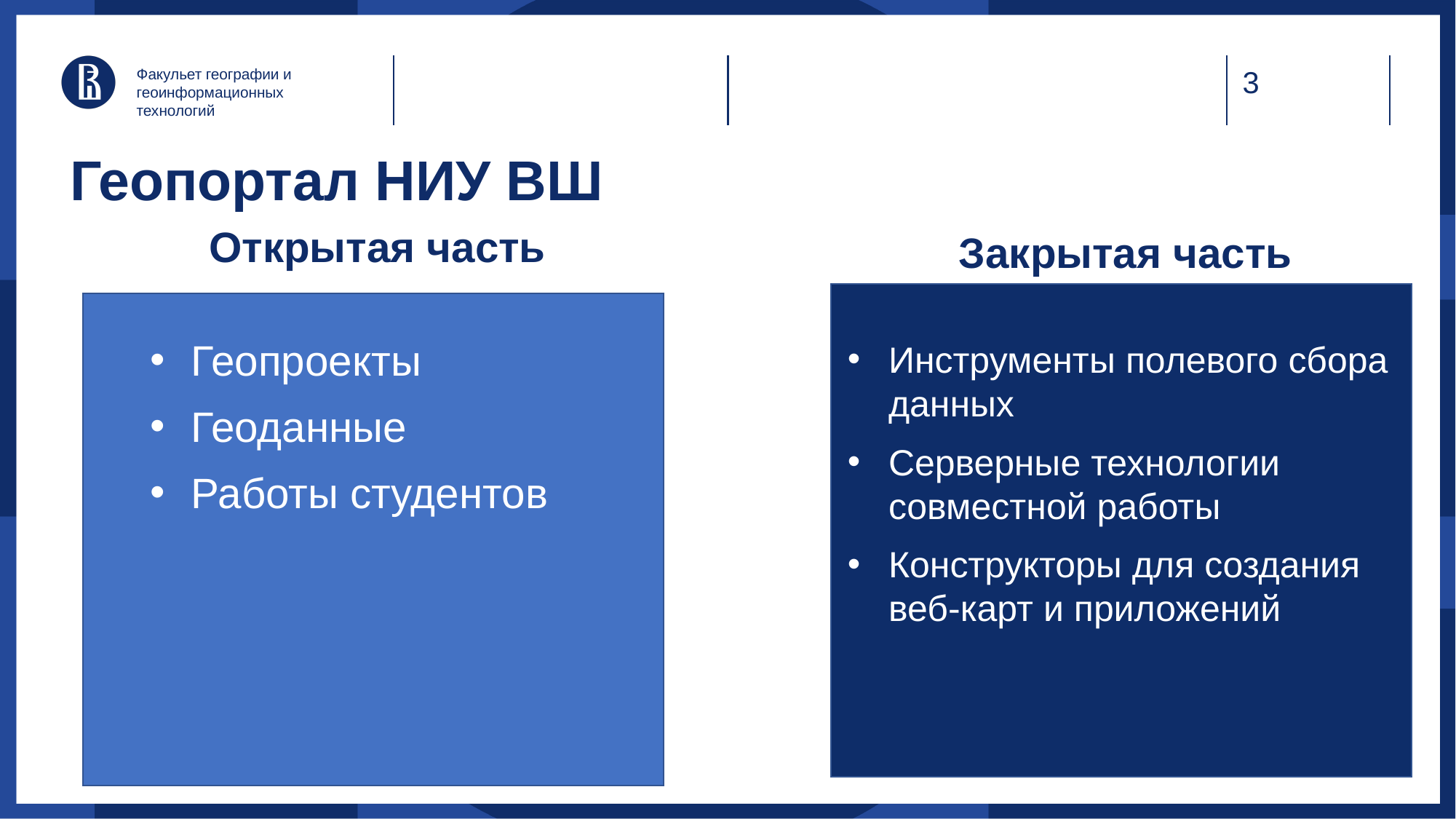

Факульет географии и геоинформационных технологий

Геопортал НИУ ВШ

# Открытая часть
Закрытая часть

Геопроекты
Геоданные
Работы студентов
Инструменты полевого сбора данных
Серверные технологии совместной работы
Конструкторы для создания веб-карт и приложений